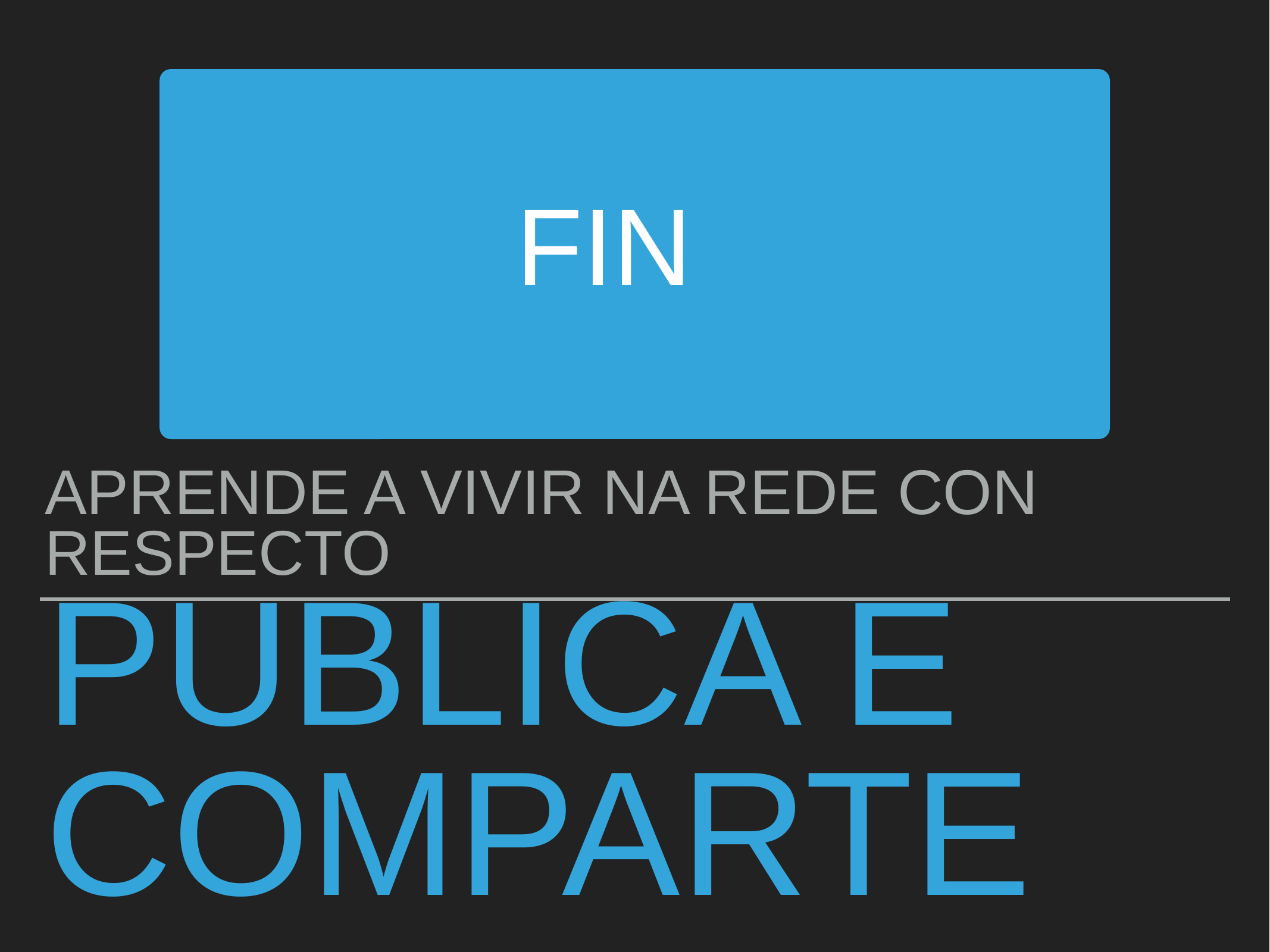

fin
Aprende a VIVIR NA REDE CON RESPECTO
# Publica e comparte